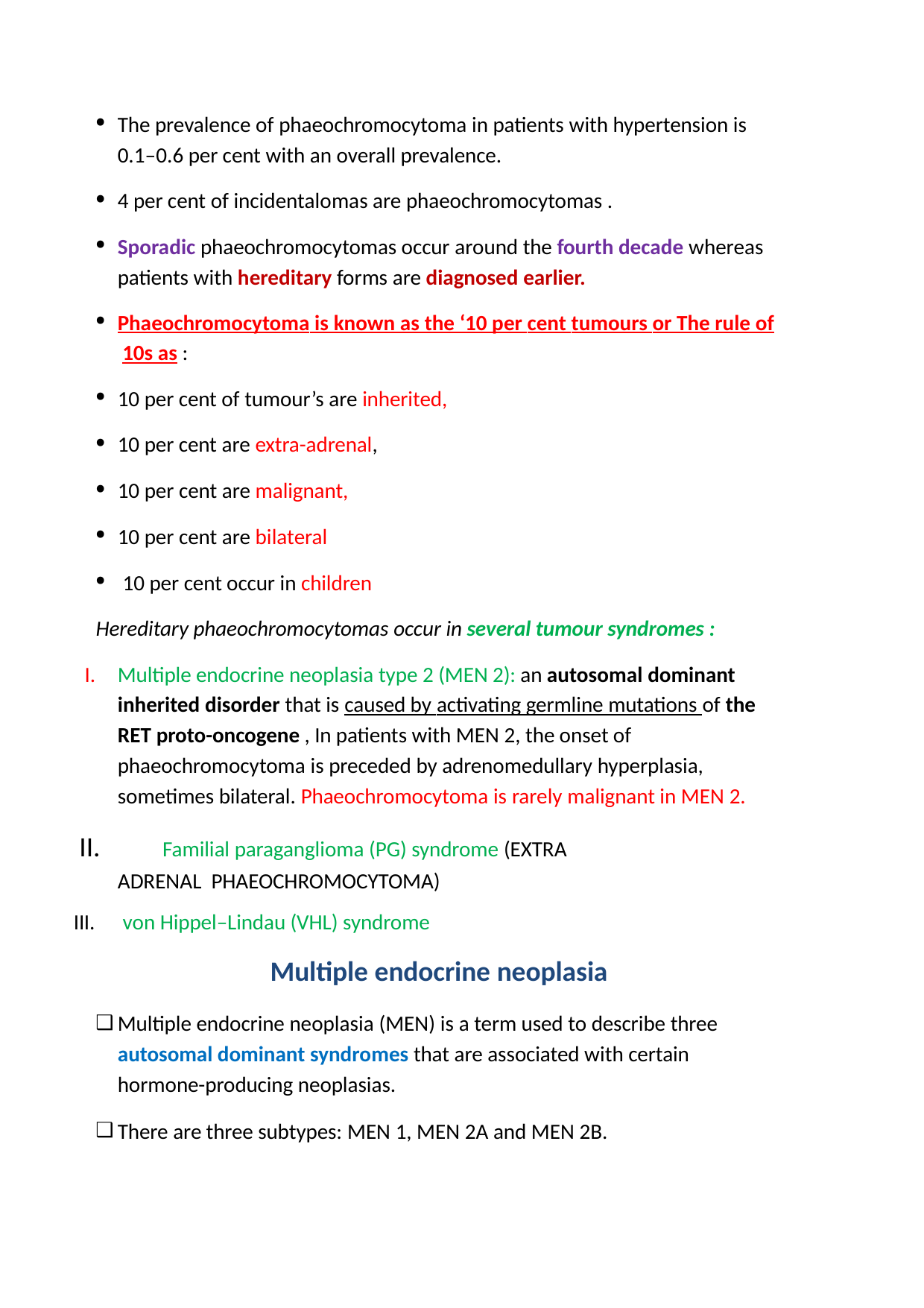

The prevalence of phaeochromocytoma in patients with hypertension is  0.1–0.6 per cent with an overall prevalence.

4 per cent of incidentalomas are phaeochromocytomas .
Sporadic phaeochromocytomas occur around the fourth decade whereas  patients with hereditary forms are diagnosed earlier.
Phaeochromocytoma is known as the ‘10 per cent tumours or The rule of  10s as :

10 per cent of tumour’s are inherited,
10 per cent are extra-adrenal,
10 per cent are malignant,
10 per cent are bilateral
10 per cent occur in children
Hereditary phaeochromocytomas occur in several tumour syndromes :
Multiple endocrine neoplasia type 2 (MEN 2): an autosomal dominant  inherited disorder that is caused by activating germline mutations of the  RET proto-oncogene , In patients with MEN 2, the onset of  phaeochromocytoma is preceded by adrenomedullary hyperplasia,  sometimes bilateral. Phaeochromocytoma is rarely malignant in MEN 2.
	Familial paraganglioma (PG) syndrome (EXTRA ADRENAL  PHAEOCHROMOCYTOMA)
III.
von Hippel–Lindau (VHL) syndrome
Multiple endocrine neoplasia
Multiple endocrine neoplasia (MEN) is a term used to describe three  autosomal dominant syndromes that are associated with certain  hormone-producing neoplasias.

There are three subtypes: MEN 1, MEN 2A and MEN 2B.